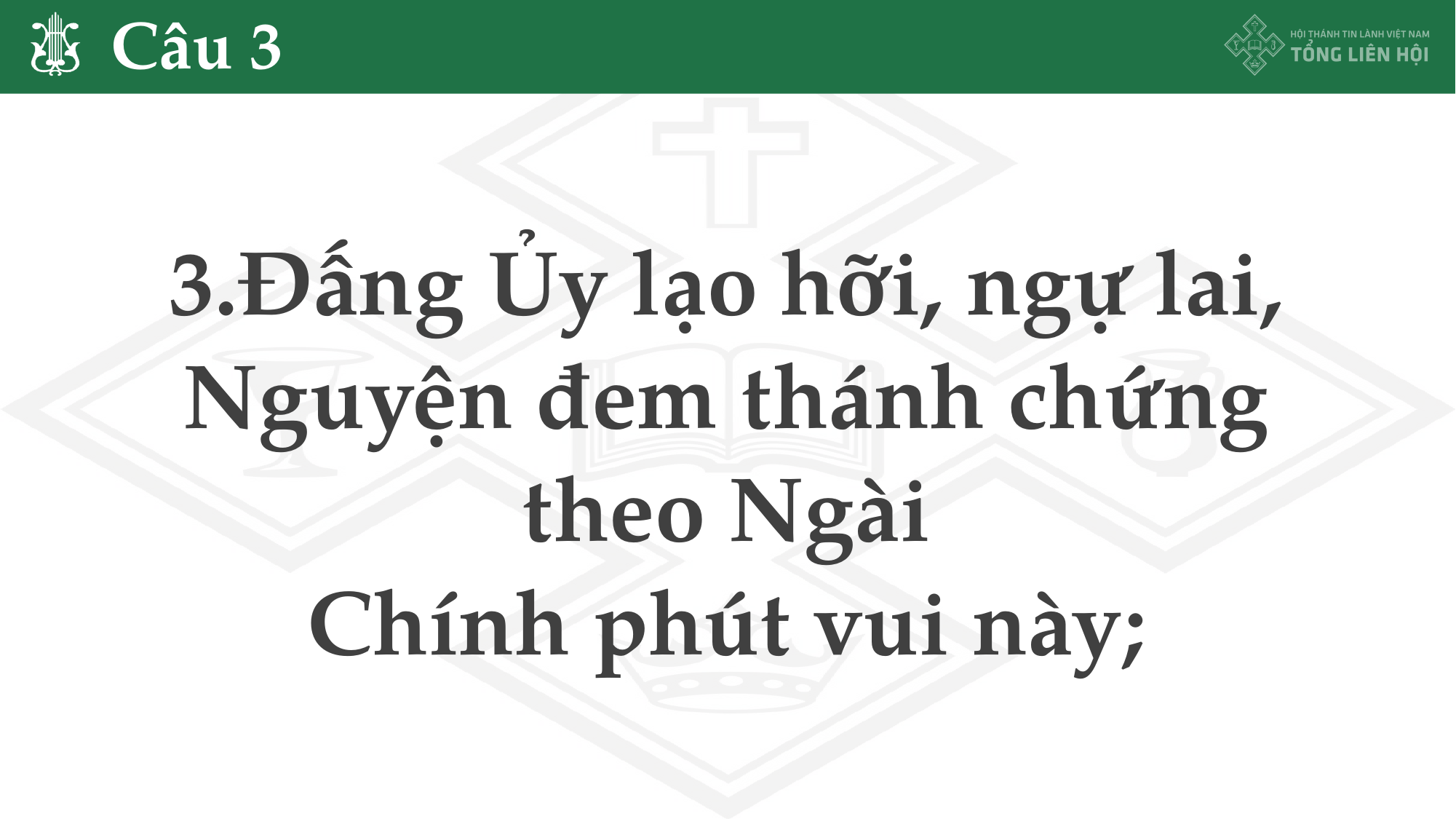

# Câu 3
3.Đấng Ủy lạo hỡi, ngự lai,
Nguyện đem thánh chứng
theo Ngài
Chính phút vui này;